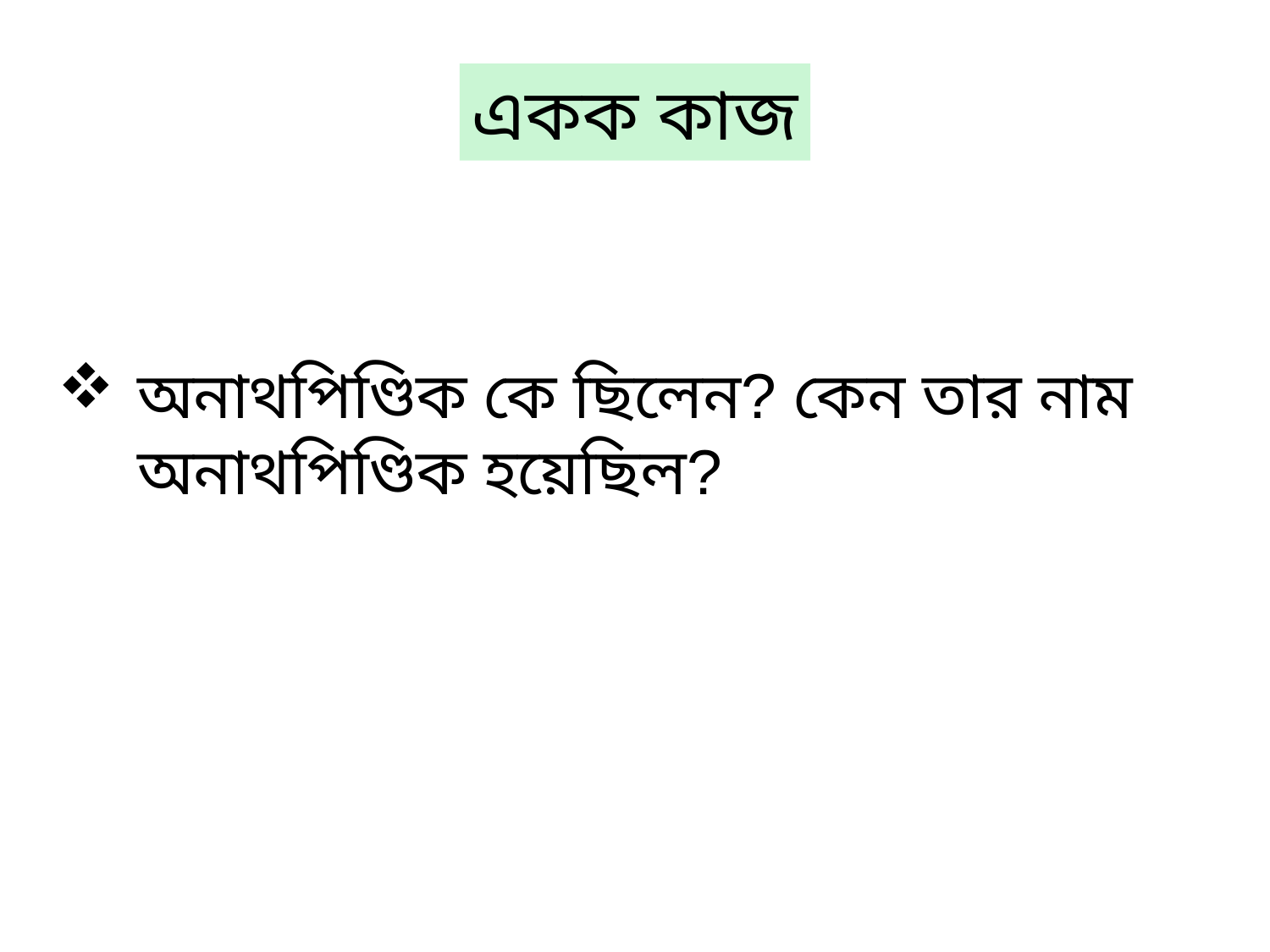

একক কাজ
অনাথপিণ্ডিক কে ছিলেন? কেন তার নাম অনাথপিণ্ডিক হয়েছিল?